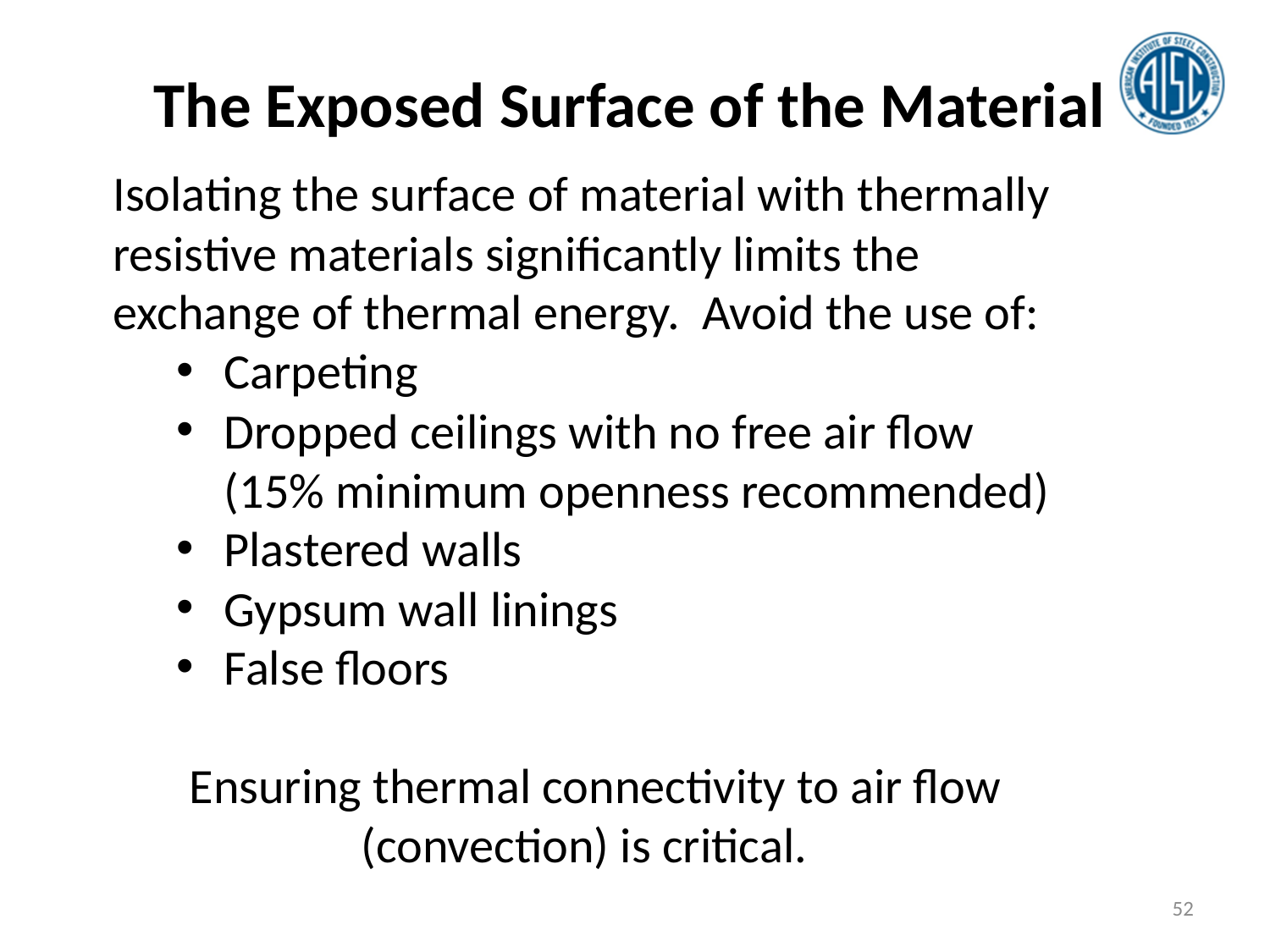

The Exposed Surface of the Material
Isolating the surface of material with thermally resistive materials significantly limits the exchange of thermal energy.  Avoid the use of:
Carpeting
Dropped ceilings with no free air flow (15% minimum openness recommended)
Plastered walls
Gypsum wall linings
False floors

Ensuring thermal connectivity to air flow (convection) is critical.
52